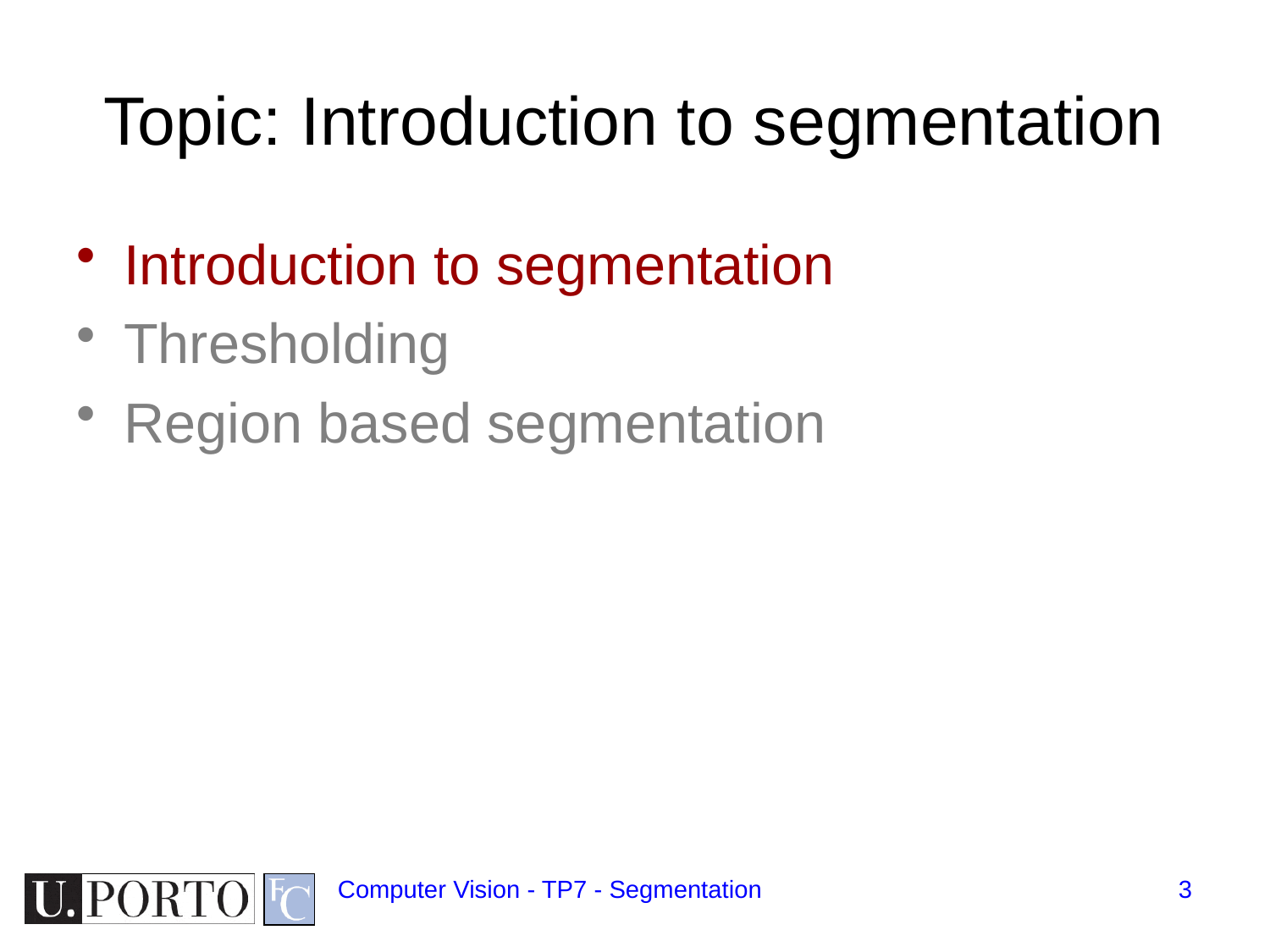

# Topic: Introduction to segmentation
Introduction to segmentation
Thresholding
Region based segmentation
Computer Vision - TP7 - Segmentation
3